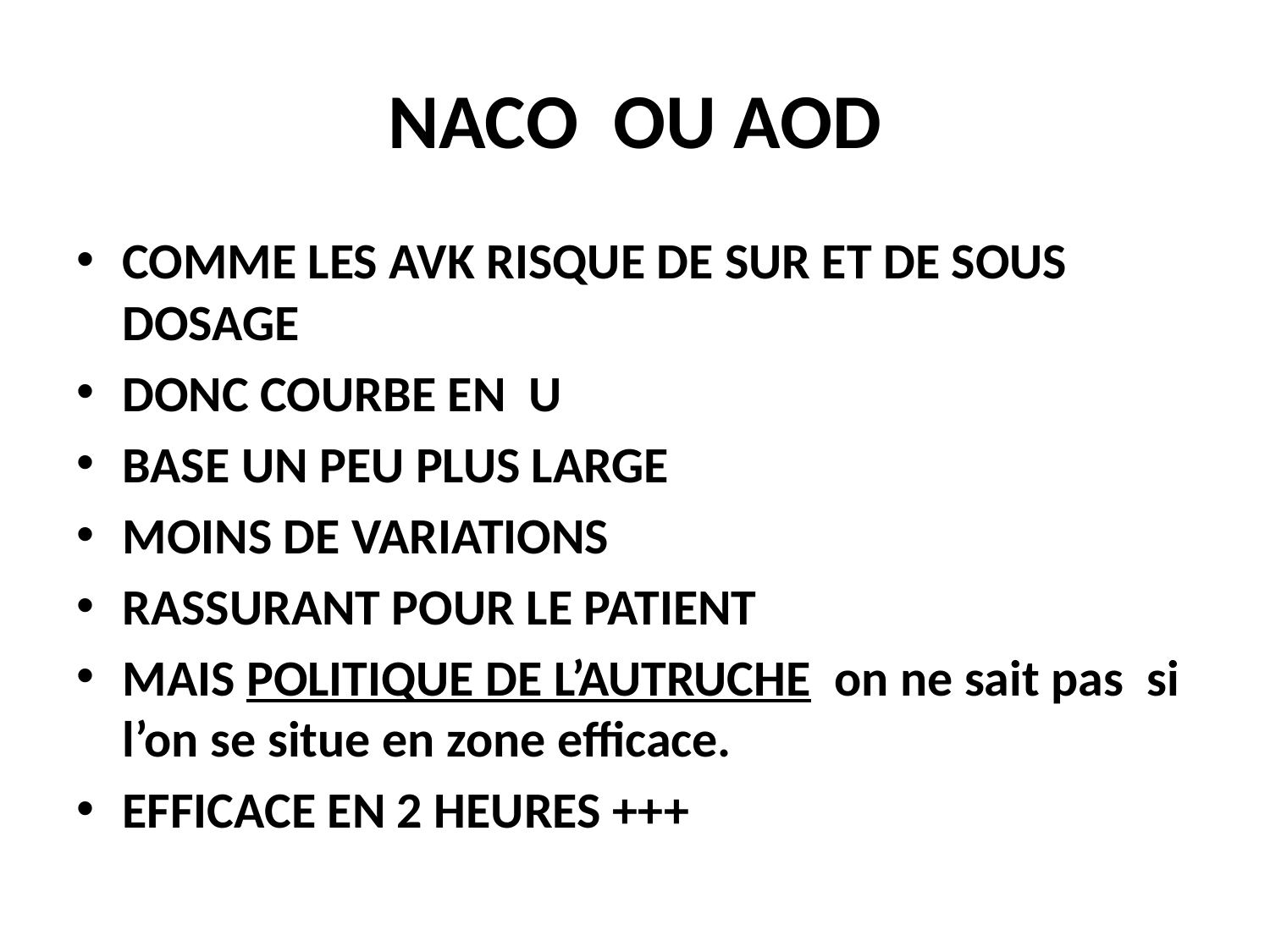

# NACO  OU AOD
COMME LES AVK RISQUE DE SUR ET DE SOUS DOSAGE
DONC COURBE EN  U
BASE UN PEU PLUS LARGE
MOINS DE VARIATIONS
RASSURANT POUR LE PATIENT
MAIS POLITIQUE DE L’AUTRUCHE  on ne sait pas  si l’on se situe en zone efficace.
EFFICACE EN 2 HEURES +++